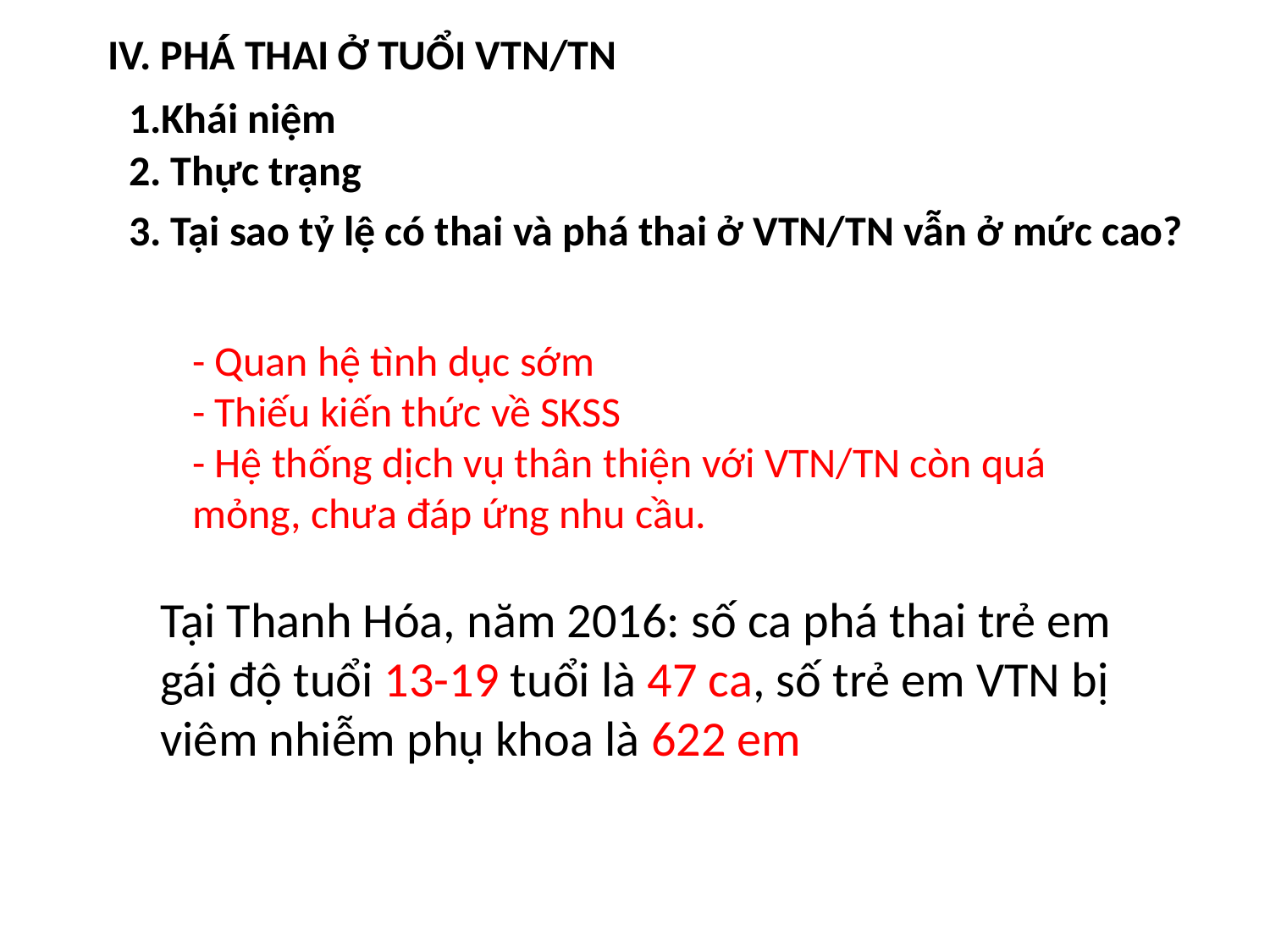

IV. PHÁ THAI Ở TUỔI VTN/TN
1.Khái niệm
2. Thực trạng
3. Tại sao tỷ lệ có thai và phá thai ở VTN/TN vẫn ở mức cao?
- Quan hệ tình dục sớm
- Thiếu kiến thức về SKSS
- Hệ thống dịch vụ thân thiện với VTN/TN còn quá mỏng, chưa đáp ứng nhu cầu.
Tại Thanh Hóa, năm 2016: số ca phá thai trẻ em gái độ tuổi 13-19 tuổi là 47 ca, số trẻ em VTN bị viêm nhiễm phụ khoa là 622 em